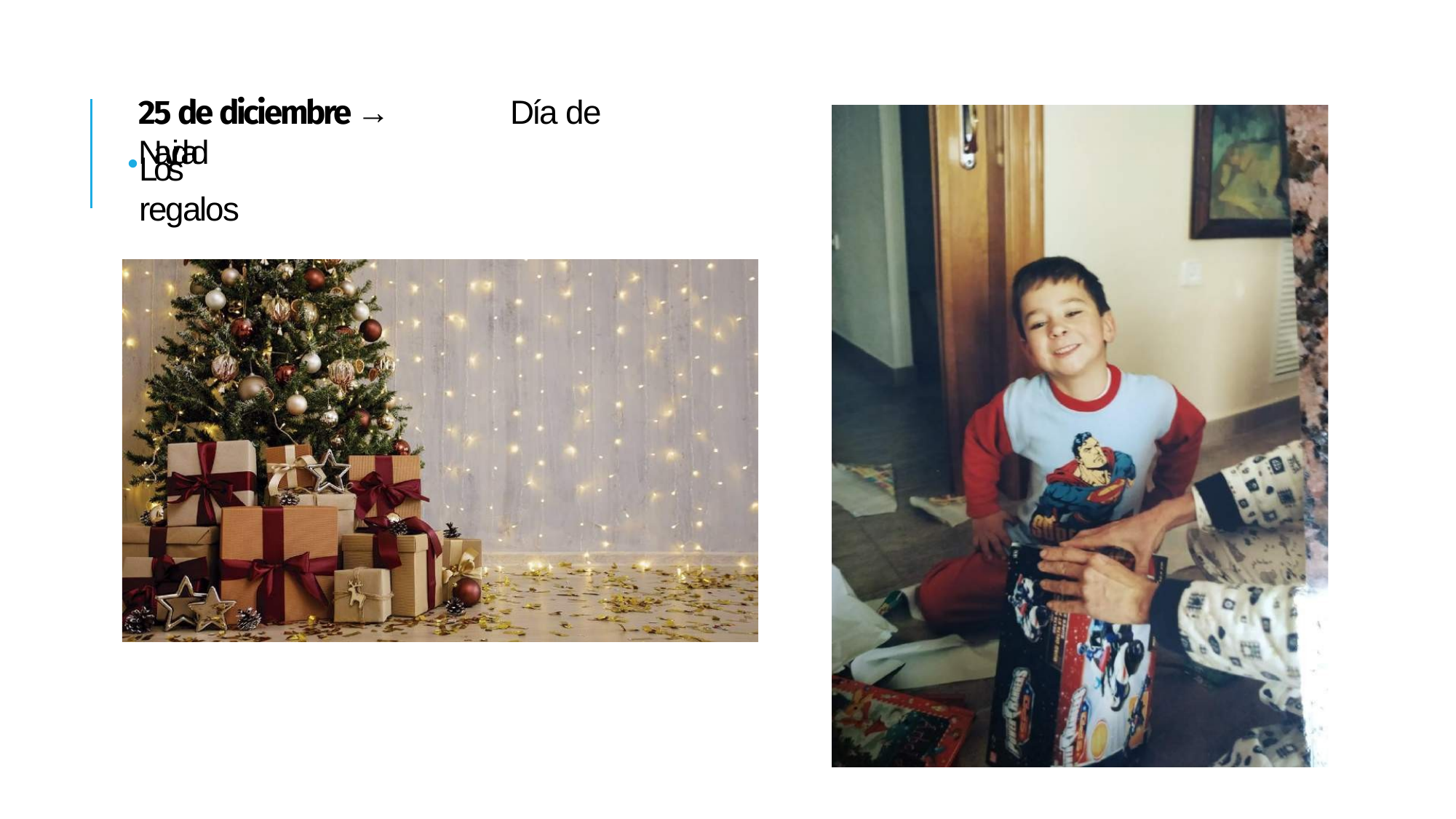

# 25 de diciembre → Día de  Navidad

Los regalos